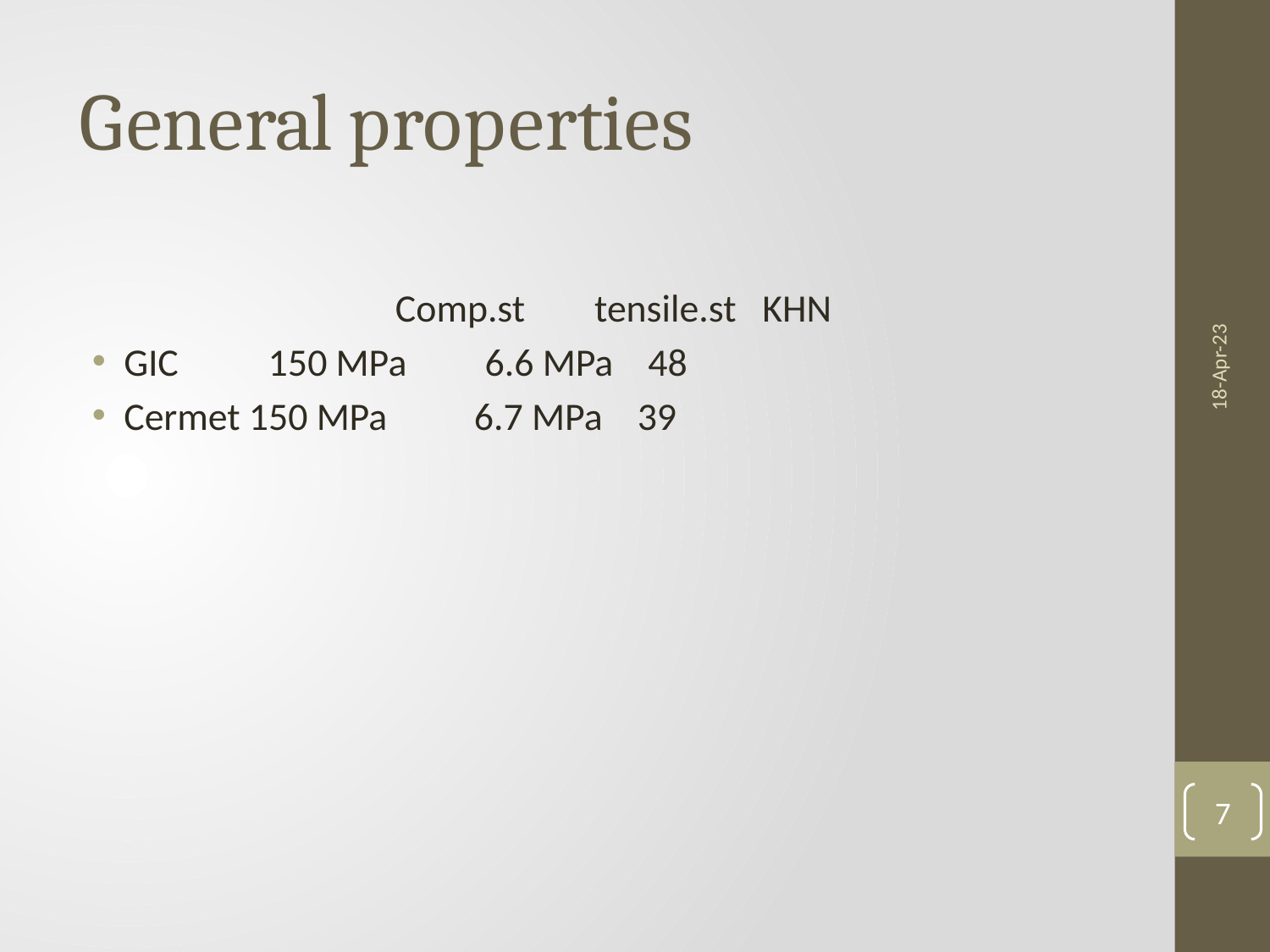

# General properties

			  Comp.st        tensile.st   KHN
GIC  	  150 MPa         6.6 MPa    48
Cermet 150 MPa          6.7 MPa    39
18-Apr-23
7